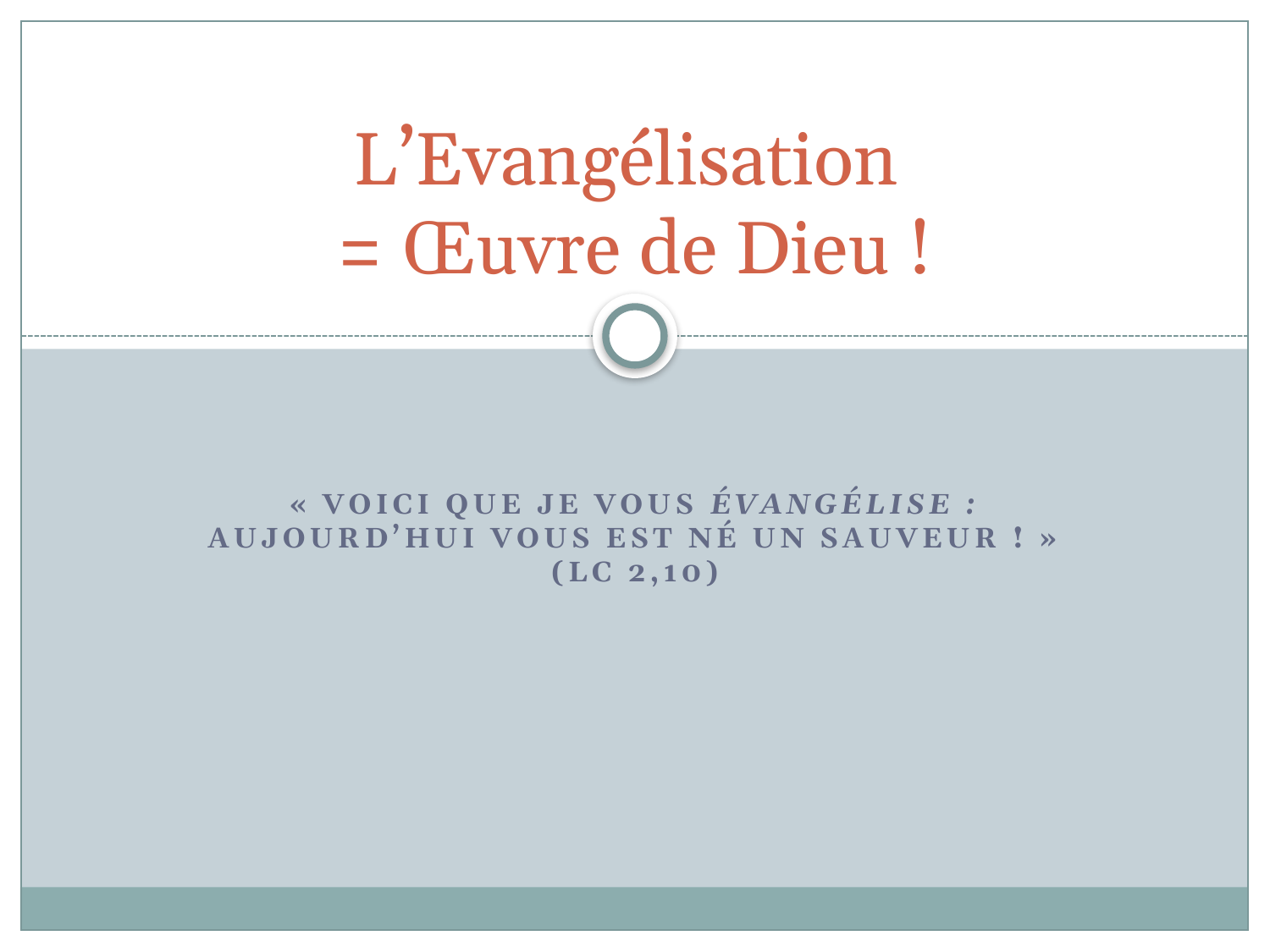

# L’Evangélisation = Œuvre de Dieu !
« Voici que je vous évangélise : aujourd’hui vous est né un sauveur ! » (Lc 2,10)